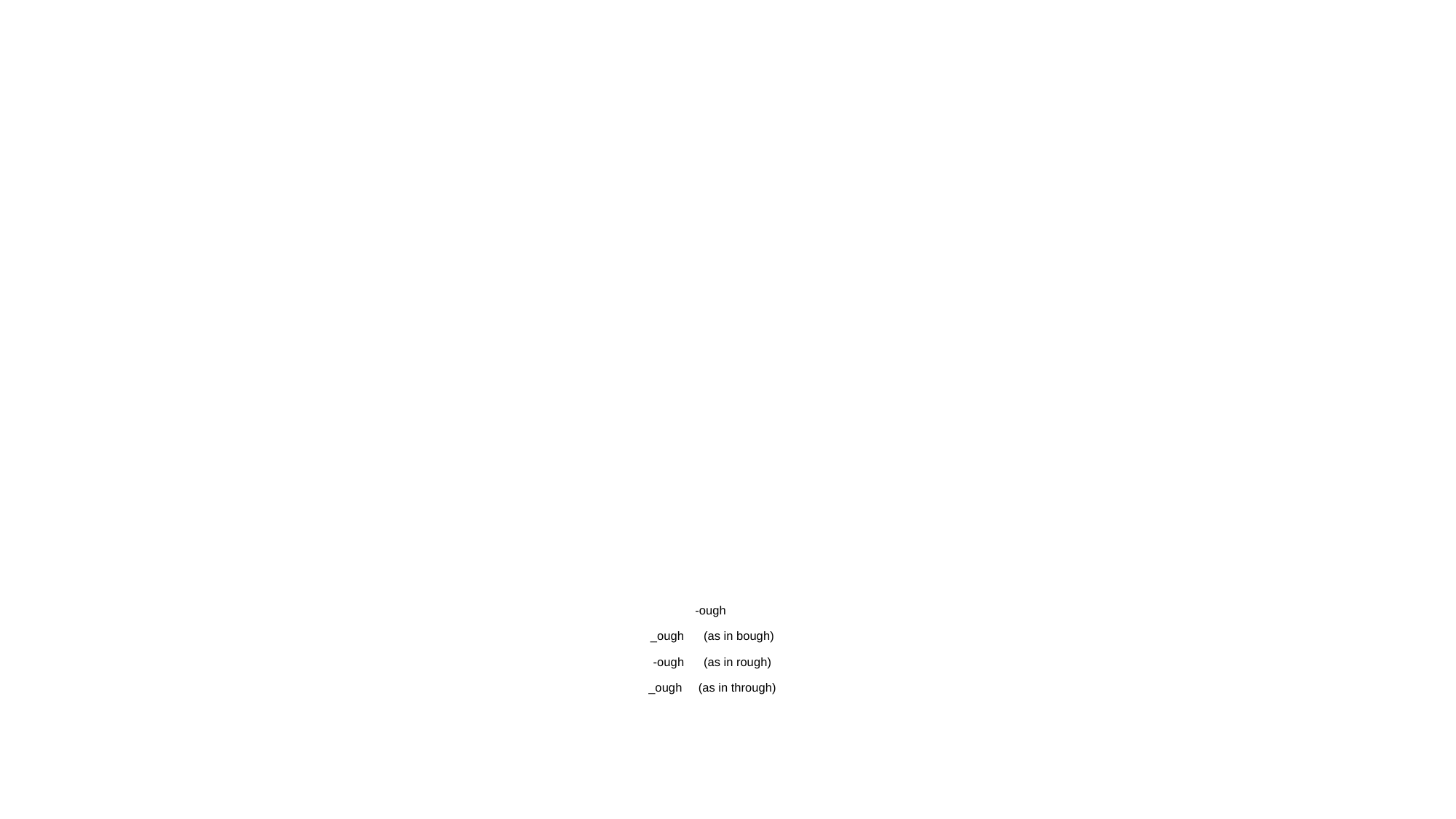

# -ough _ough      (as in bough) -ough      (as in rough) _ough     (as in through)